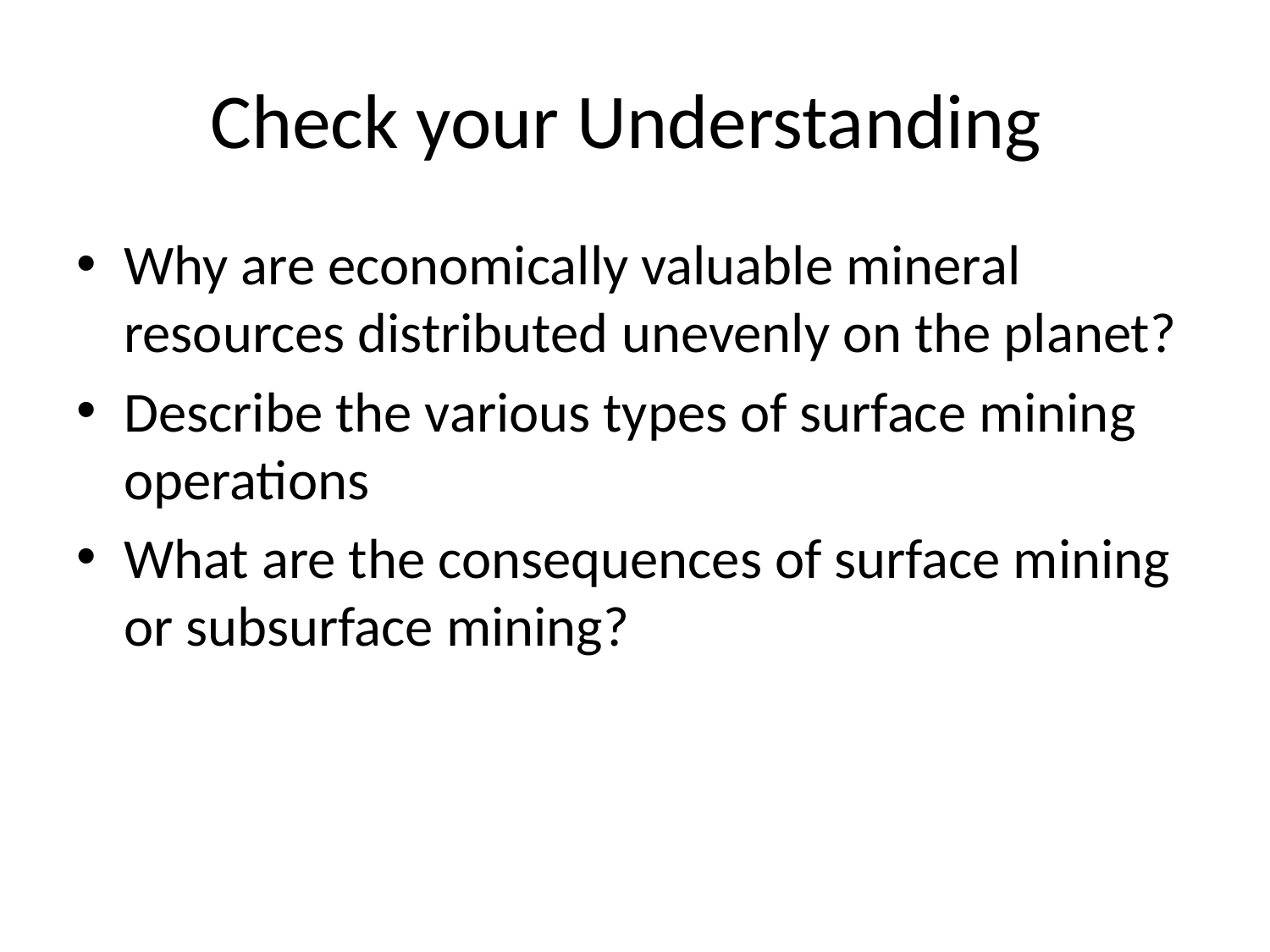

# Check your Understanding
Why are economically valuable mineral resources distributed unevenly on the planet?
Describe the various types of surface mining operations
What are the consequences of surface mining or subsurface mining?